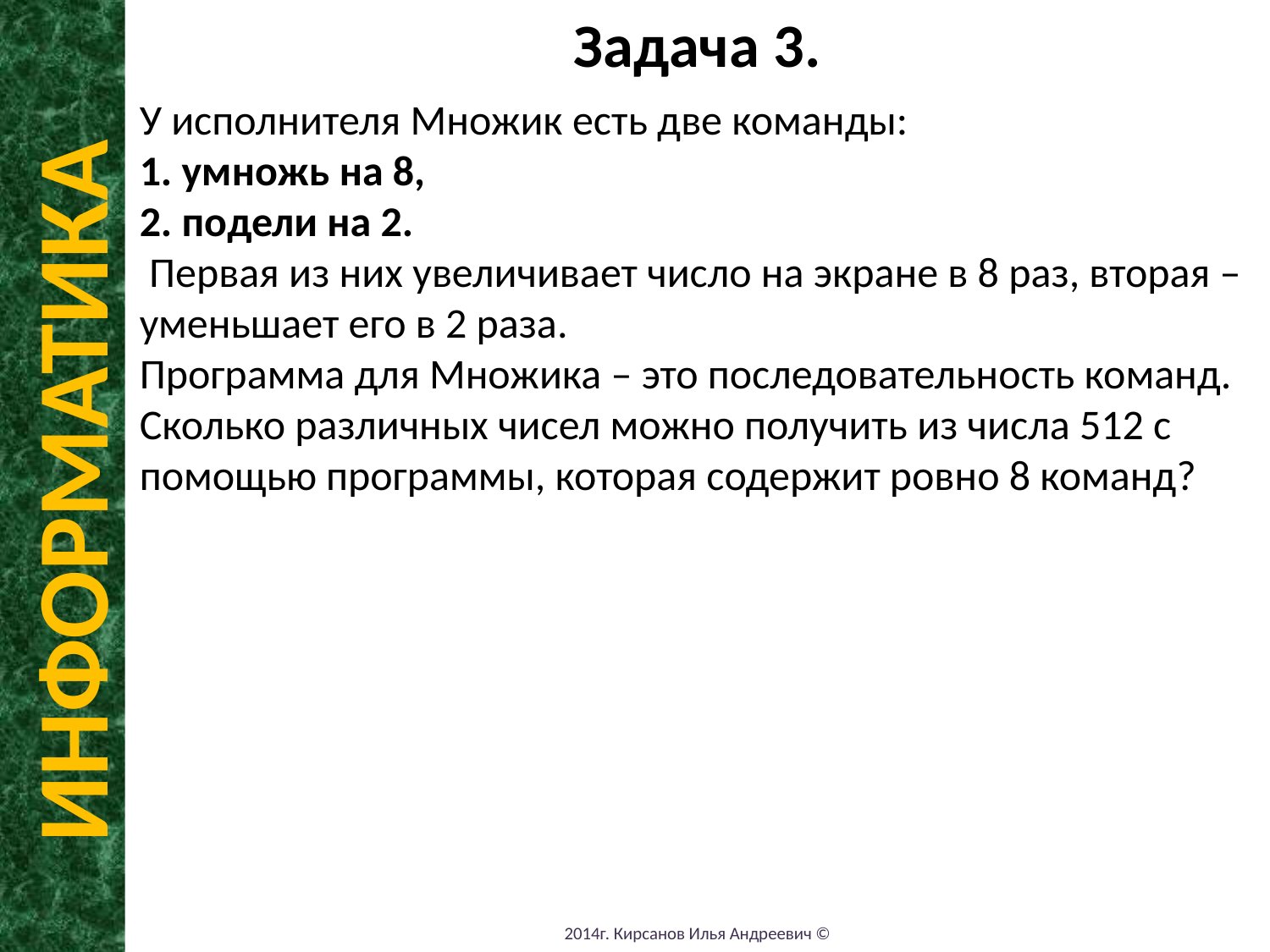

Задача 3.

У исполнителя Множик есть две команды:
1. умножь на 8,
2. подели на 2.
 Первая из них увеличивает число на экране в 8 раз, вторая – уменьшает его в 2 раза.
Программа для Множика – это последовательность команд. Сколько различных чисел можно получить из числа 512 с помощью программы, которая содержит ровно 8 команд?

ИНФОРМАТИКА
2014г. Кирсанов Илья Андреевич ©